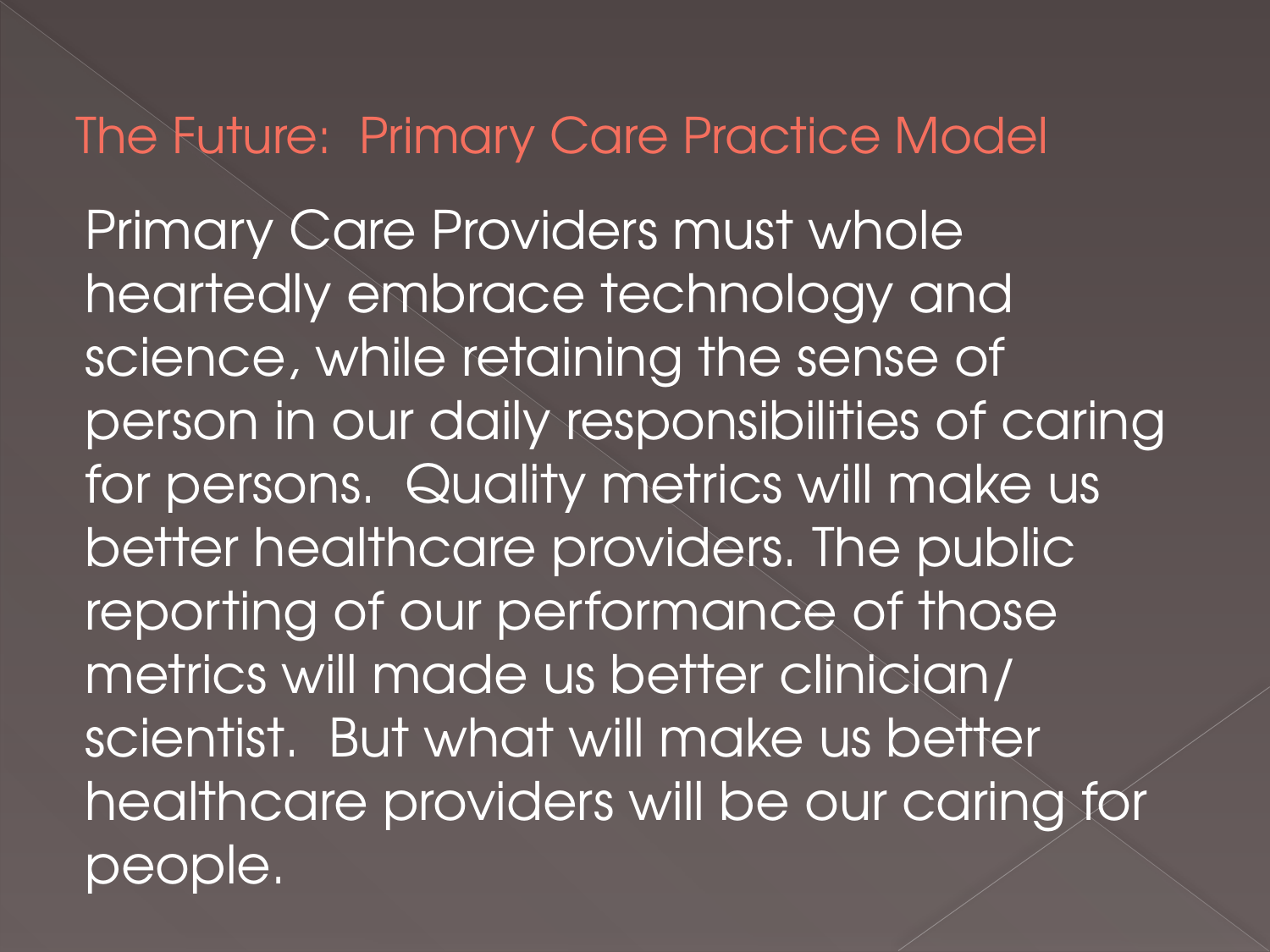

# The Future:  Primary Care Practice Model
Primary Care Providers must whole
heartedly embrace technology and
science, while retaining the sense of
person in our daily responsibilities of caring
for persons.  Quality metrics will make us
better healthcare providers. The public
reporting of our performance of those
metrics will made us better clinician/
scientist.  But what will make us better
healthcare providers will be our caring for
people.